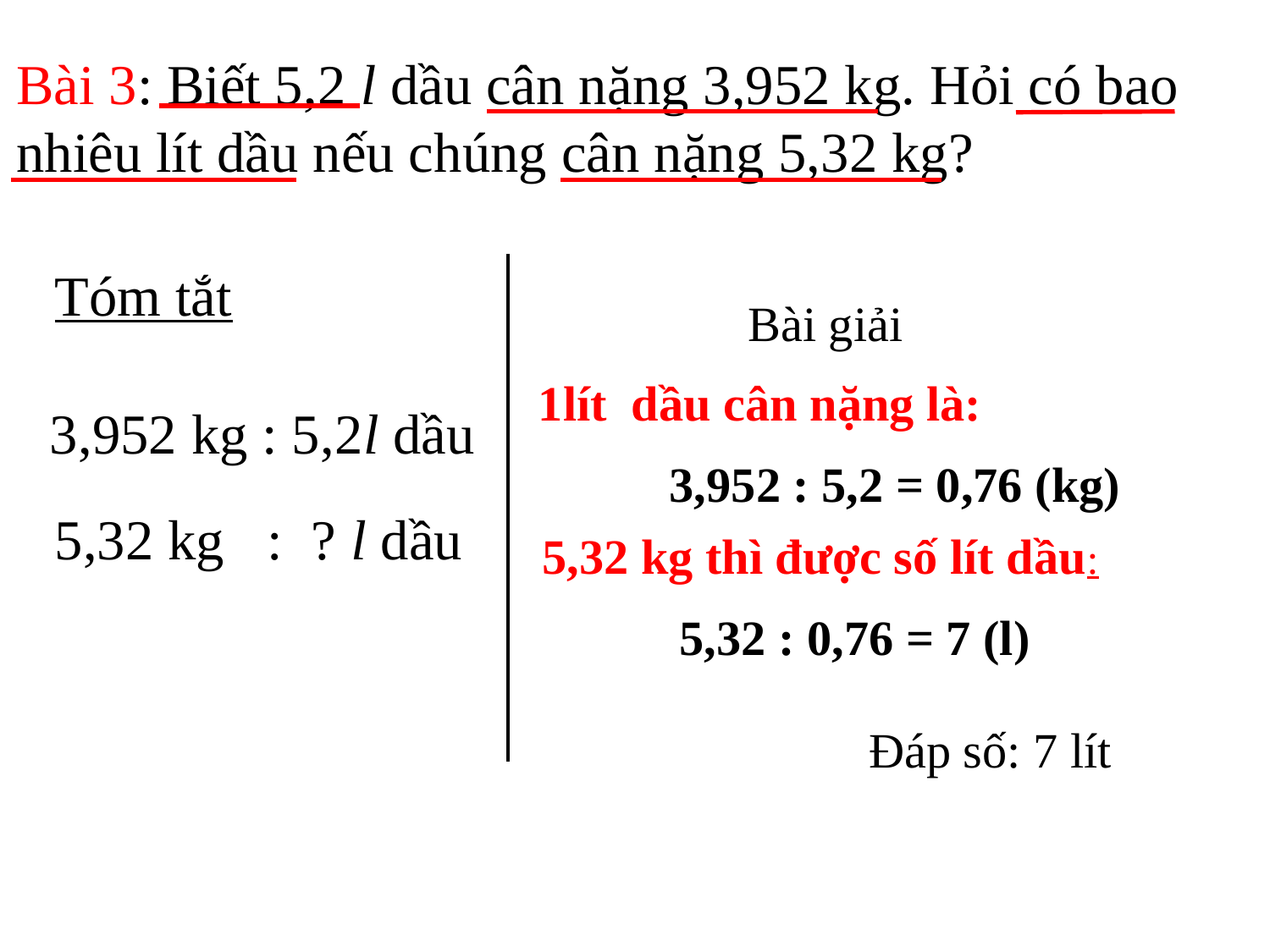

Bài 3: Biết 5,2 l dầu cân nặng 3,952 kg. Hỏi có bao nhiêu lít dầu nếu chúng cân nặng 5,32 kg?
Tóm tắt
Bài giải
1lít  dầu cân nặng là:
3,952 kg : 5,2l dầu
3,952 : 5,2 = 0,76 (kg)
5,32 kg   :  ? l dầu
5,32 kg thì được số lít dầu:
5,32 : 0,76 = 7 (l)
Đáp số: 7 lít